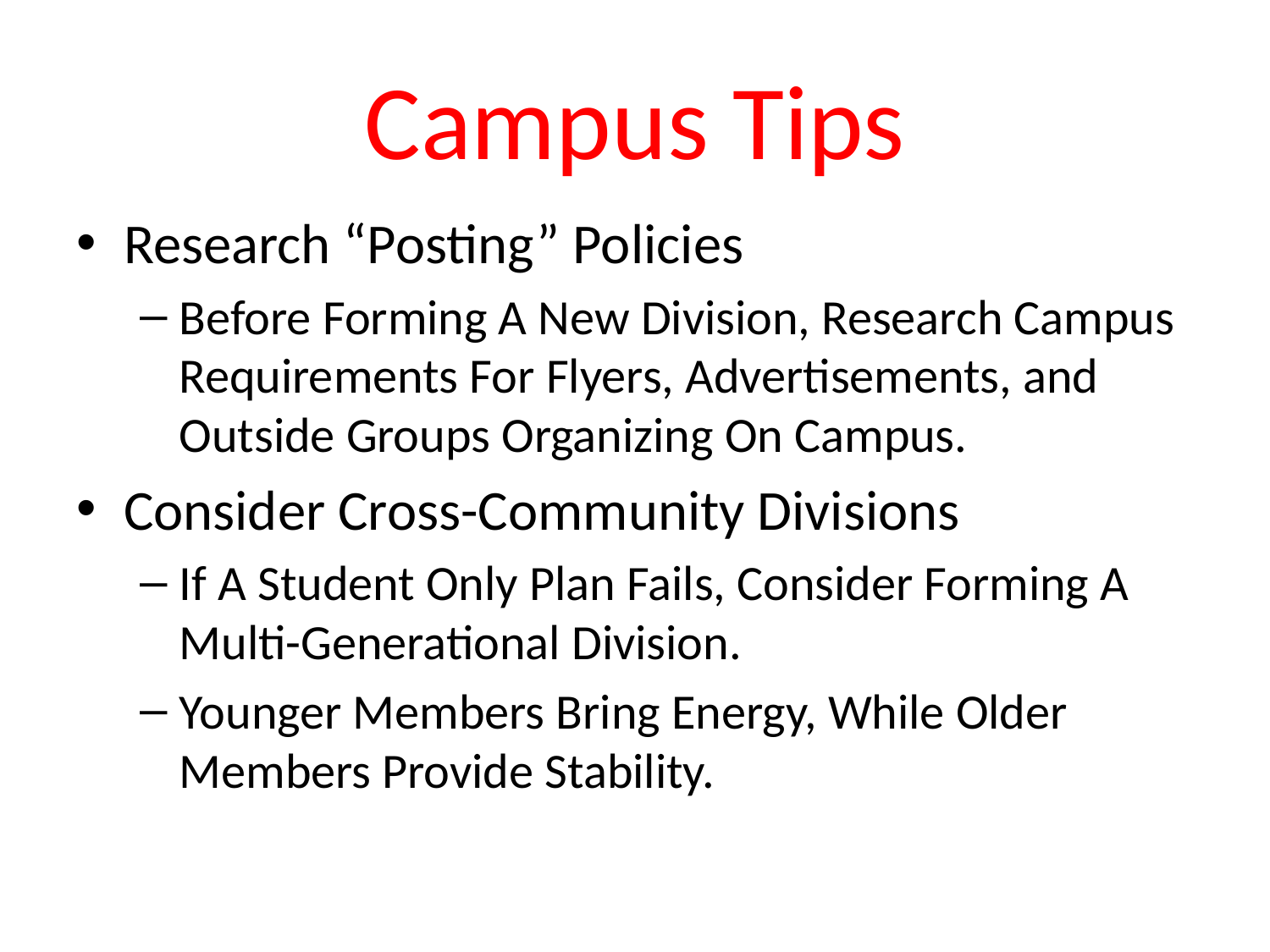

# Campus Tips
Research “Posting” Policies
Before Forming A New Division, Research Campus Requirements For Flyers, Advertisements, and Outside Groups Organizing On Campus.
Consider Cross-Community Divisions
If A Student Only Plan Fails, Consider Forming A Multi-Generational Division.
Younger Members Bring Energy, While Older Members Provide Stability.